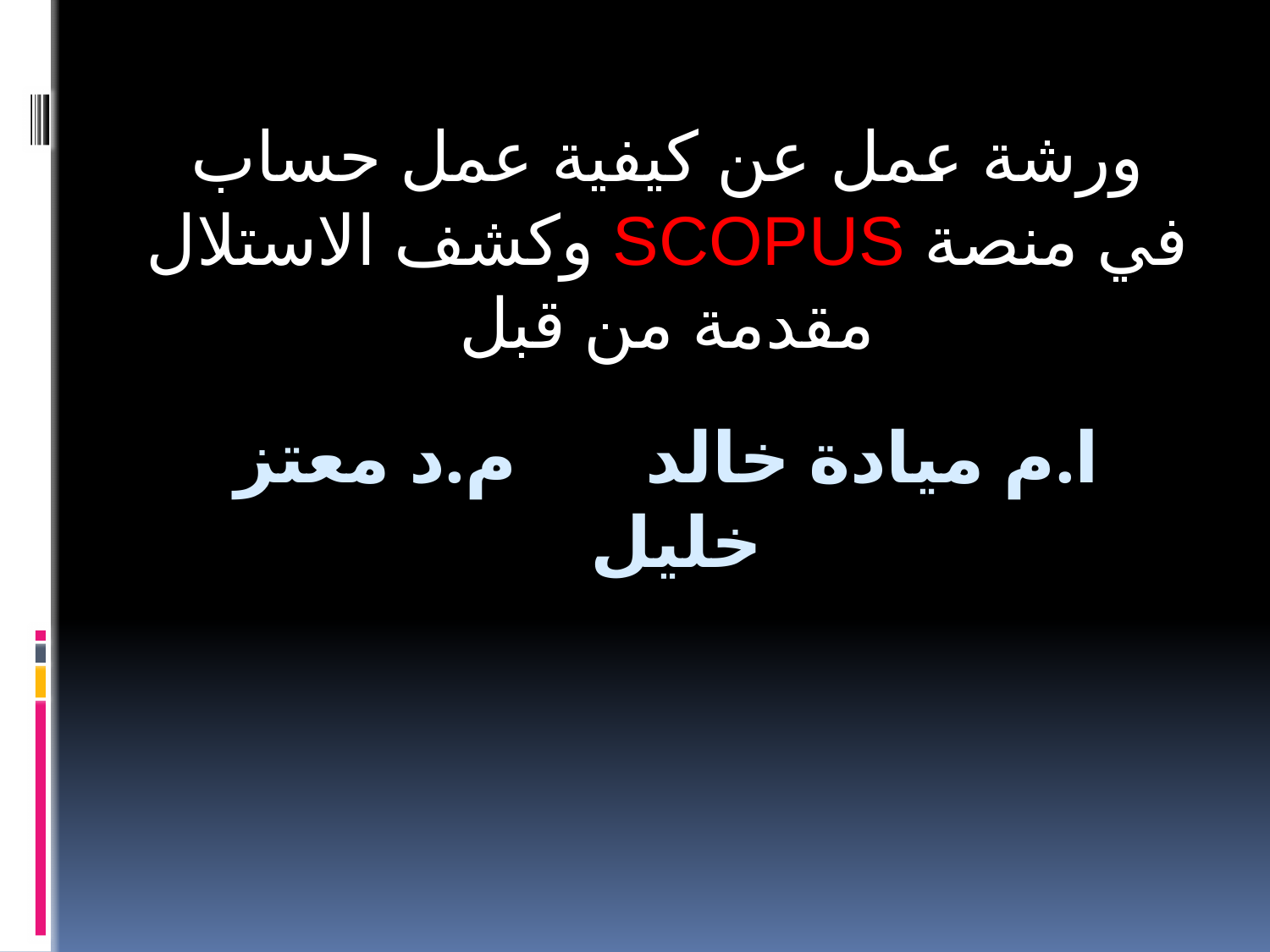

ورشة عمل عن كيفية عمل حساب في منصة SCOPUS وكشف الاستلال
مقدمة من قبل

# ا.م ميادة خالد       م.د معتز خليل